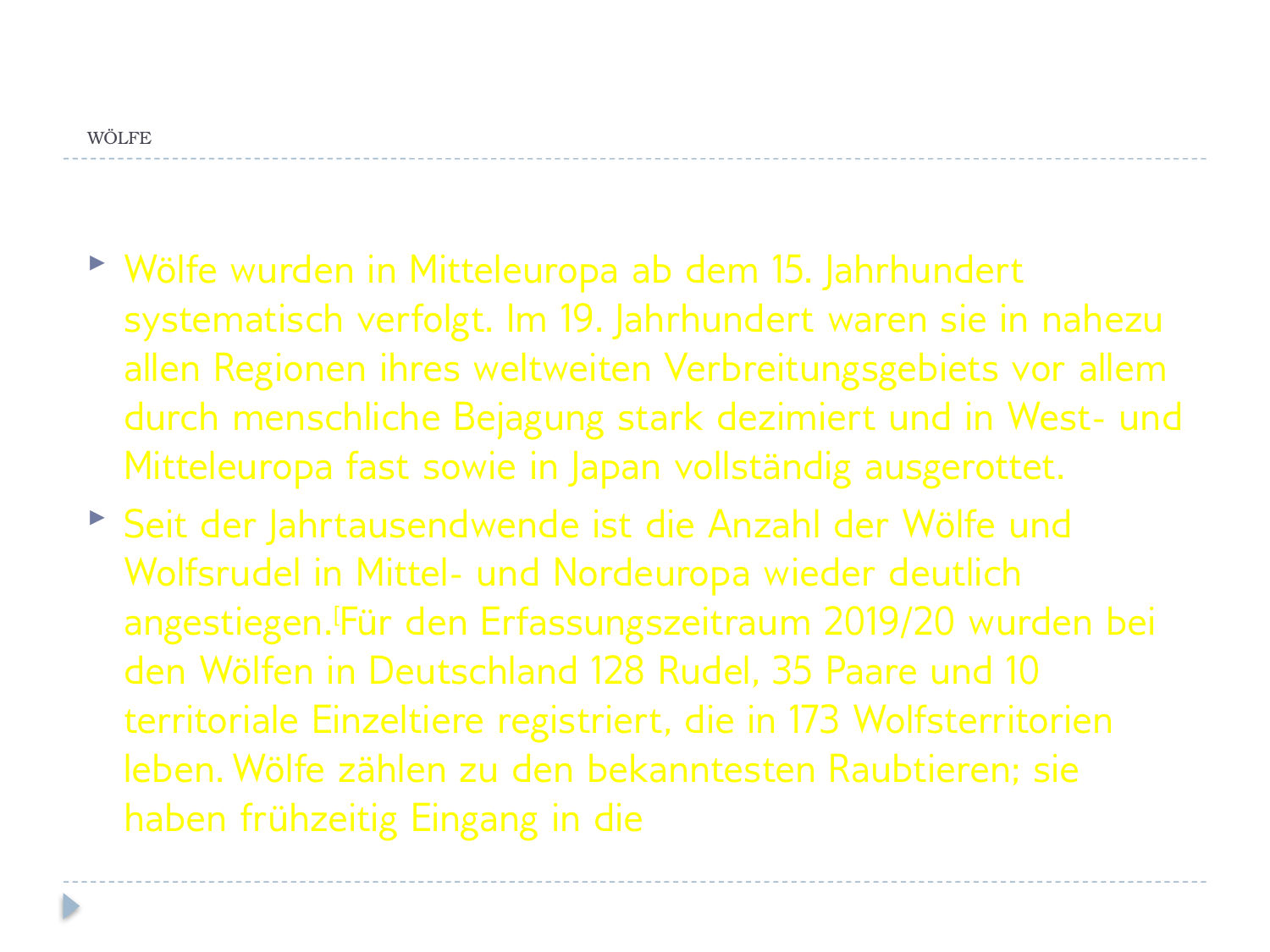

WÖLFE
Wölfe wurden in Mitteleuropa ab dem 15. Jahrhundert systematisch verfolgt. Im 19. Jahrhundert waren sie in nahezu allen Regionen ihres weltweiten Verbreitungsgebiets vor allem durch menschliche Bejagung stark dezimiert und in West- und Mitteleuropa fast sowie in Japan vollständig ausgerottet.
Seit der Jahrtausendwende ist die Anzahl der Wölfe und Wolfsrudel in Mittel- und Nordeuropa wieder deutlich angestiegen.[Für den Erfassungszeitraum 2019/20 wurden bei den Wölfen in Deutschland 128 Rudel, 35 Paare und 10 territoriale Einzeltiere registriert, die in 173 Wolfsterritorien leben. Wölfe zählen zu den bekanntesten Raubtieren; sie haben frühzeitig Eingang in die